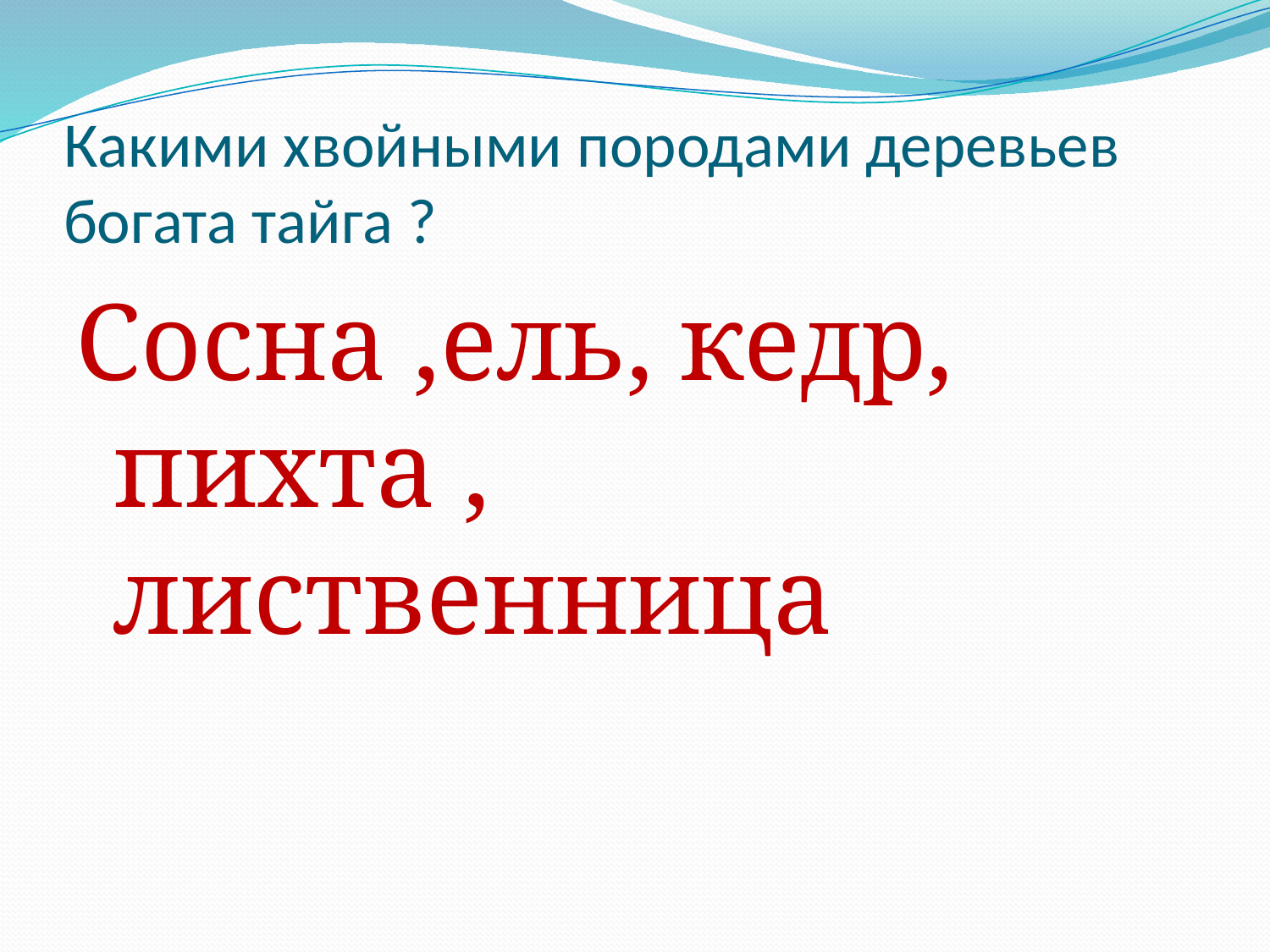

# Какими хвойными породами деревьев богата тайга ?
Сосна ,ель, кедр, пихта , лиственница